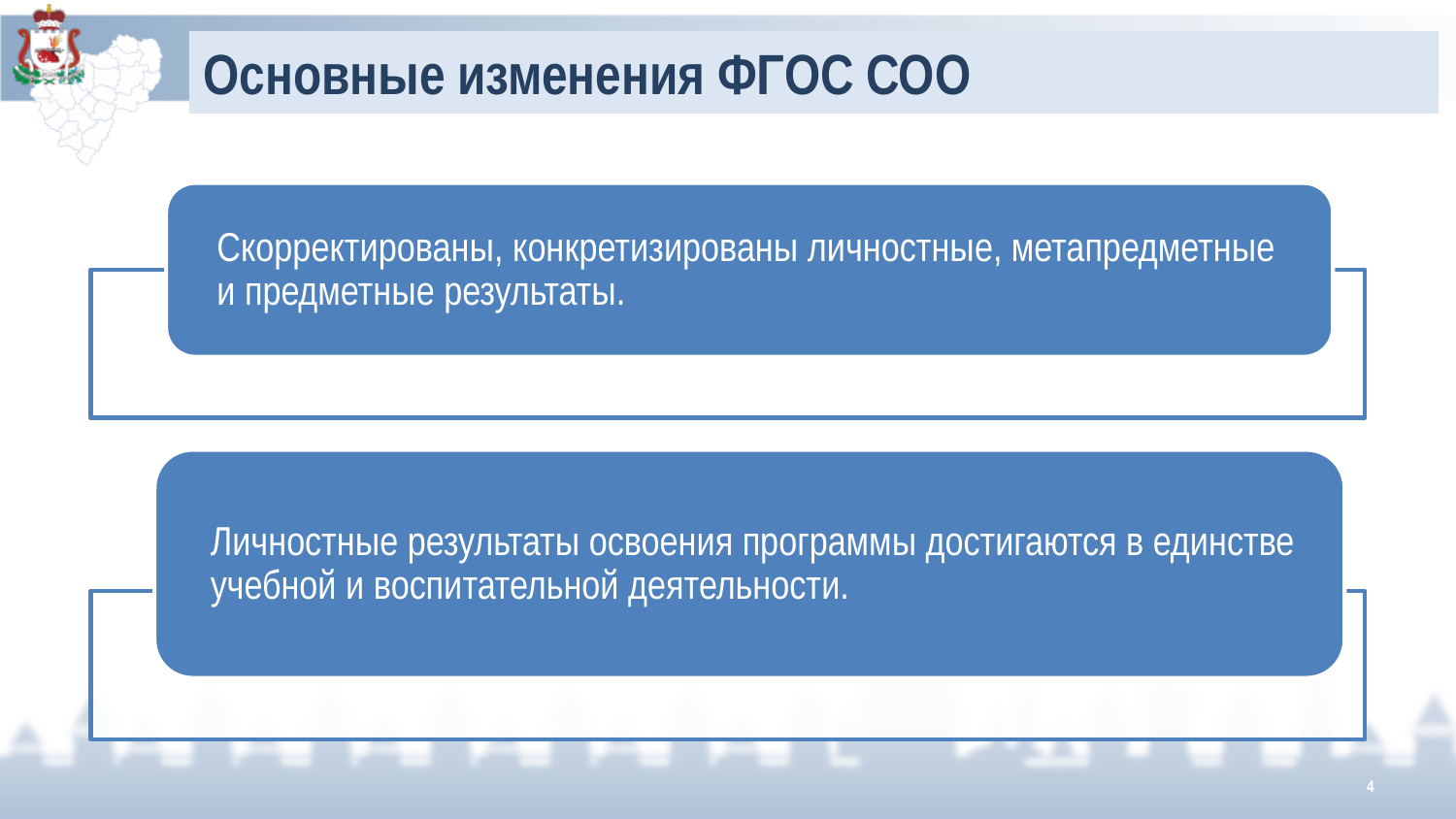

Основные изменения ФГОС СОО
Скорректированы, конкретизированы личностные, метапредметные и предметные результаты.
Личностные результаты освоения программы достигаются в единстве учебной и воспитательной деятельности.
4